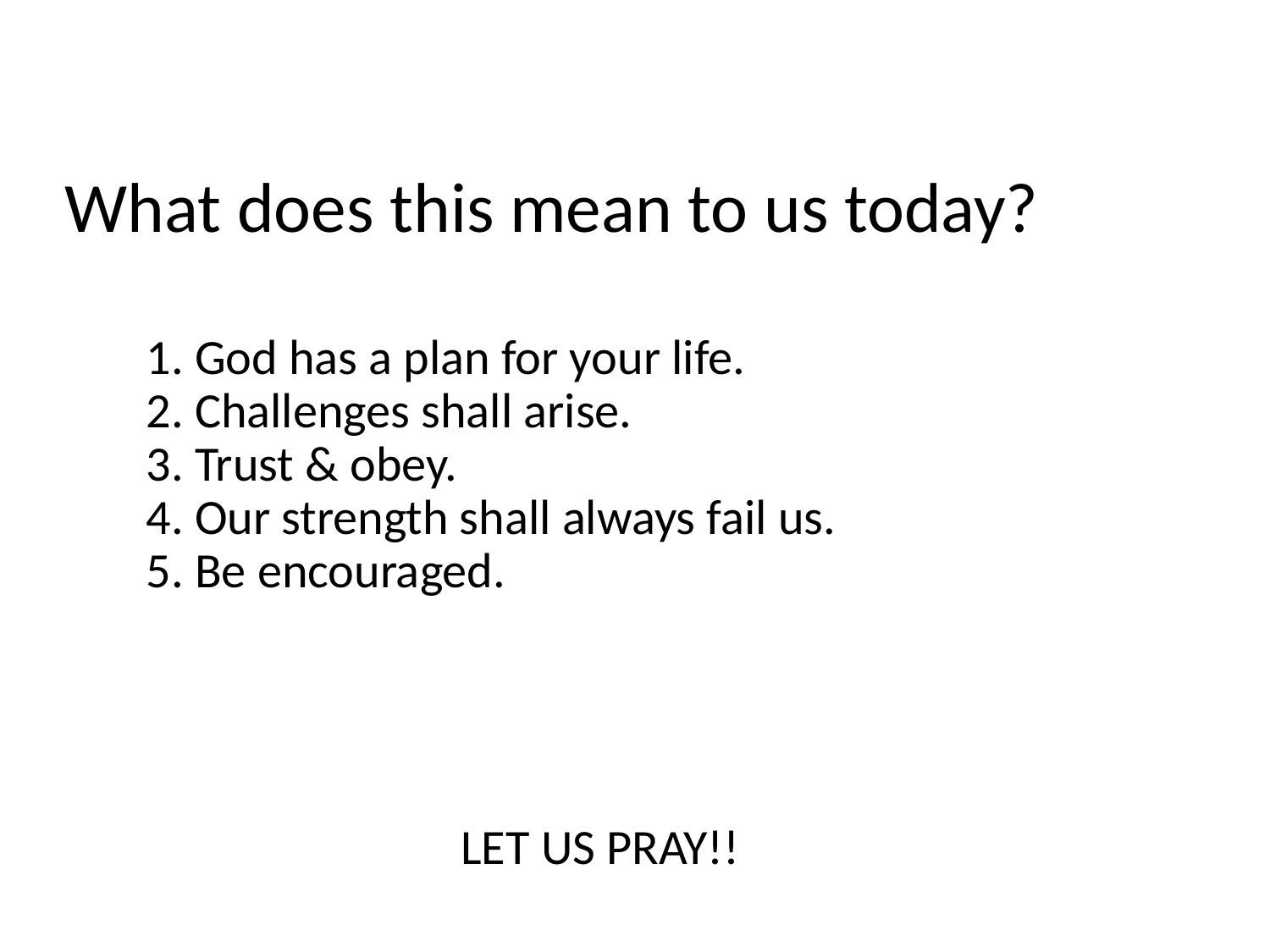

# What does this mean to us today?
1. God has a plan for your life.
2. Challenges shall arise.
3. Trust & obey.
4. Our strength shall always fail us.
5. Be encouraged.
LET US PRAY!!